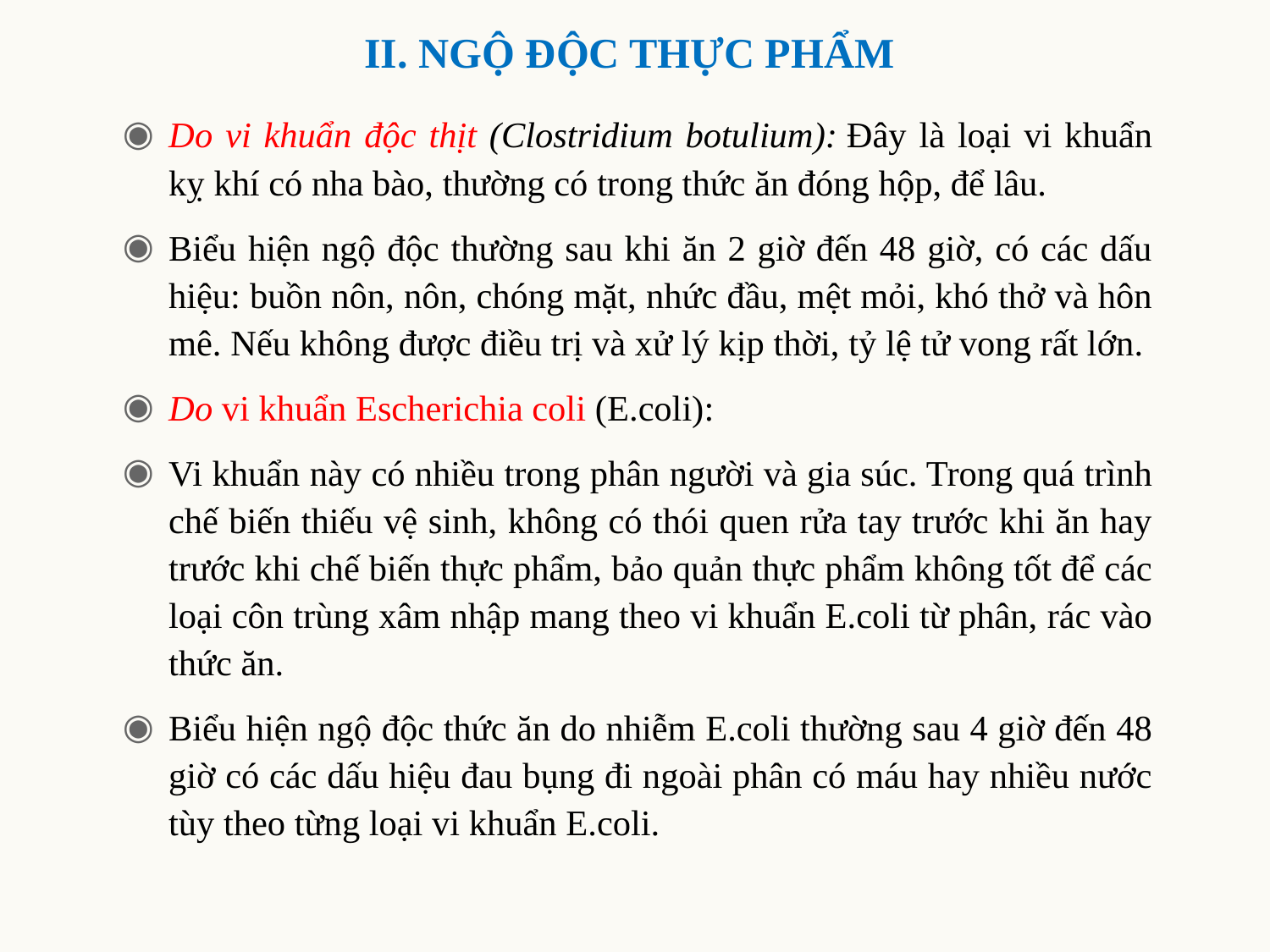

# II. NGỘ ĐỘC THỰC PHẨM
Do vi khuẩn độc thịt (Clostridium botulium): Đây là loại vi khuẩn kỵ khí có nha bào, thường có trong thức ăn đóng hộp, để lâu.
Biểu hiện ngộ độc thường sau khi ăn 2 giờ đến 48 giờ, có các dấu hiệu: buồn nôn, nôn, chóng mặt, nhức đầu, mệt mỏi, khó thở và hôn mê. Nếu không được điều trị và xử lý kịp thời, tỷ lệ tử vong rất lớn.
Do vi khuẩn Escherichia coli (E.coli):
Vi khuẩn này có nhiều trong phân người và gia súc. Trong quá trình chế biến thiếu vệ sinh, không có thói quen rửa tay trước khi ăn hay trước khi chế biến thực phẩm, bảo quản thực phẩm không tốt để các loại côn trùng xâm nhập mang theo vi khuẩn E.coli từ phân, rác vào thức ăn.
Biểu hiện ngộ độc thức ăn do nhiễm E.coli thường sau 4 giờ đến 48 giờ có các dấu hiệu đau bụng đi ngoài phân có máu hay nhiều nước tùy theo từng loại vi khuẩn E.coli.